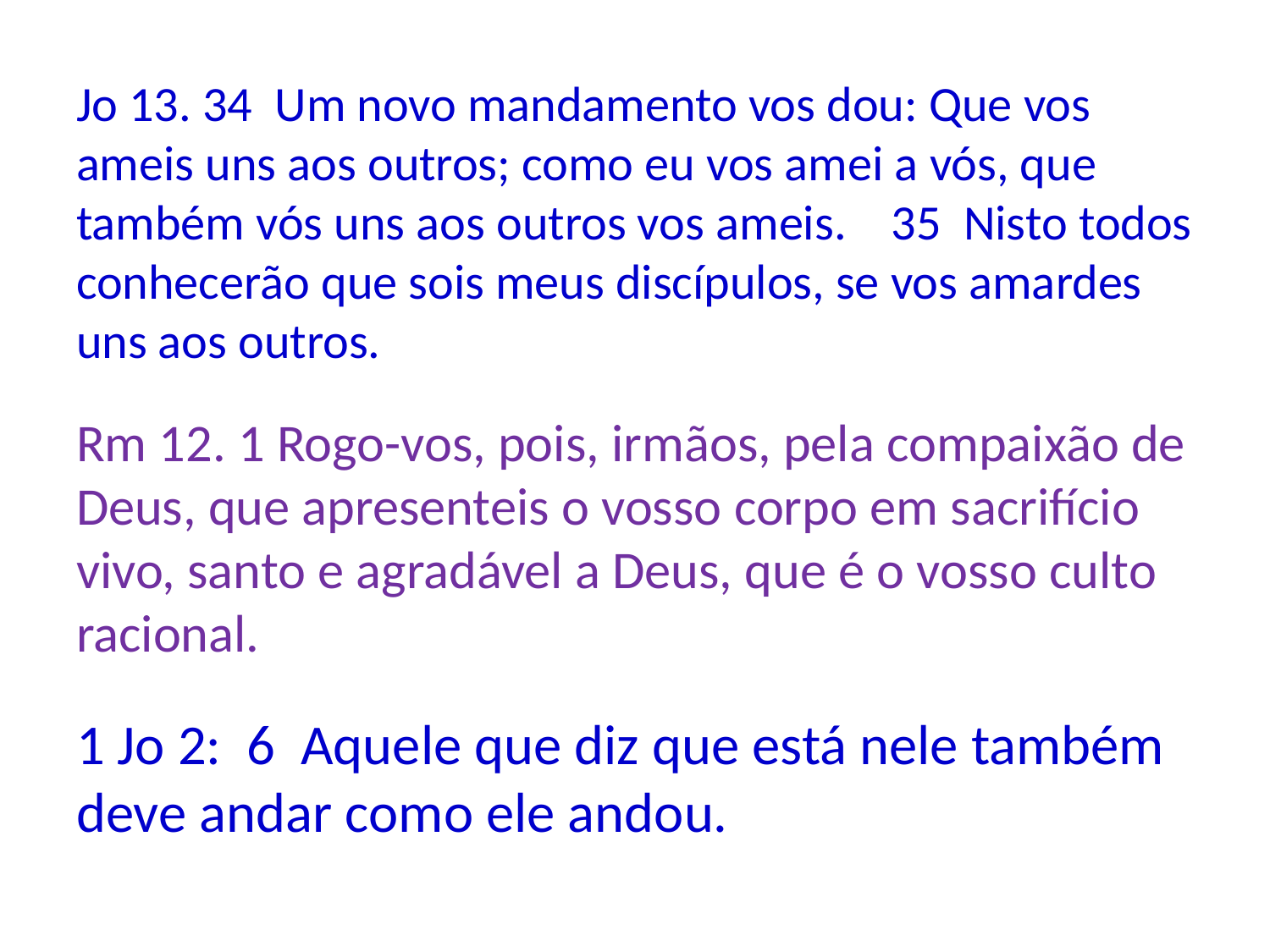

Jo 13. 34  Um novo mandamento vos dou: Que vos ameis uns aos outros; como eu vos amei a vós, que também vós uns aos outros vos ameis.    35  Nisto todos conhecerão que sois meus discípulos, se vos amardes uns aos outros.

Rm 12. 1 Rogo-vos, pois, irmãos, pela compaixão de Deus, que apresenteis o vosso corpo em sacrifício vivo, santo e agradável a Deus, que é o vosso culto racional.

1 Jo 2:  6  Aquele que diz que está nele também deve andar como ele andou.